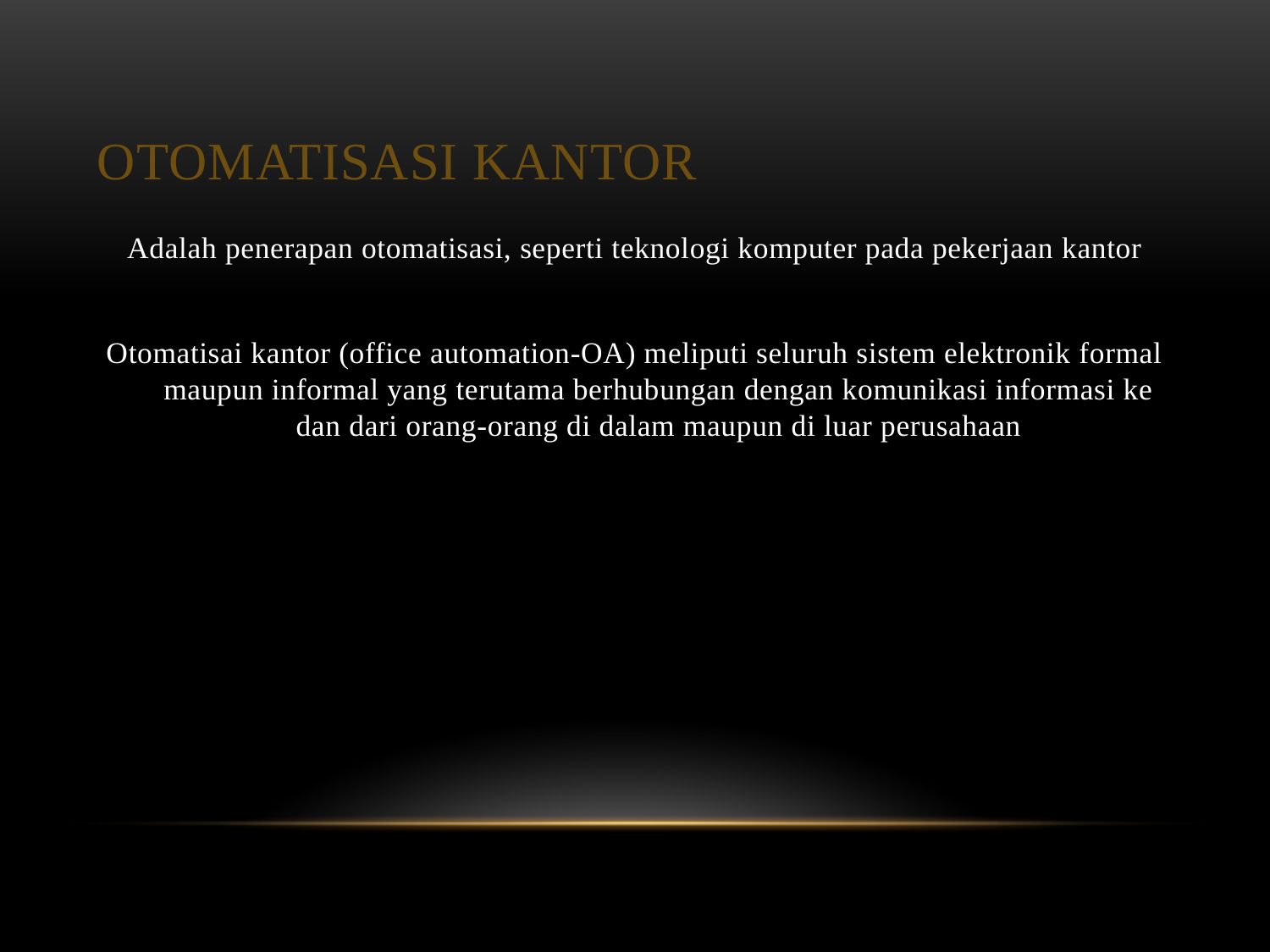

# Otomatisasi kantor
Adalah penerapan otomatisasi, seperti teknologi komputer pada pekerjaan kantor

Otomatisai kantor (office automation-OA) meliputi seluruh sistem elektronik formal maupun informal yang terutama berhubungan dengan komunikasi informasi ke dan dari orang-orang di dalam maupun di luar perusahaan